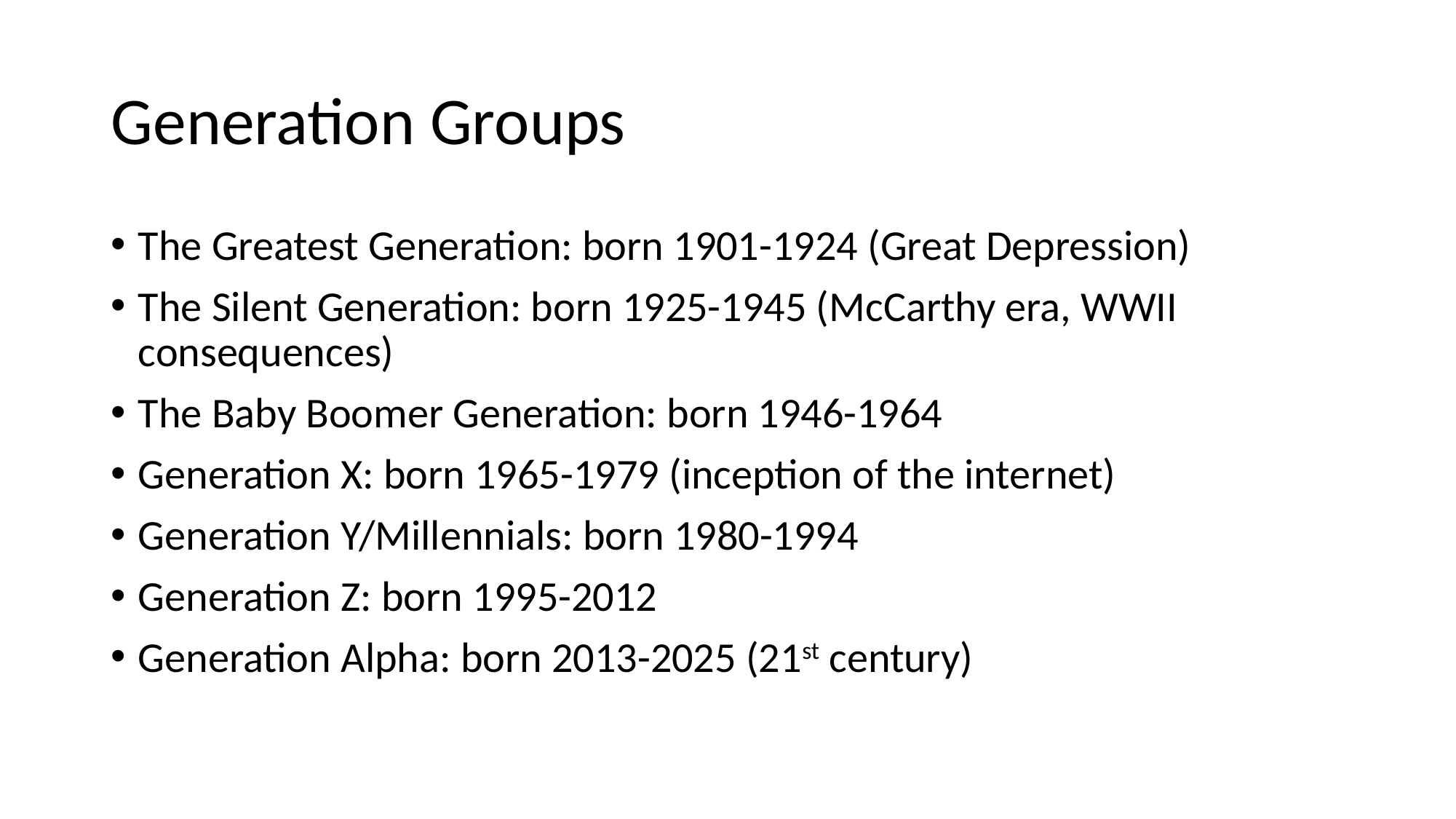

# Generation Groups
The Greatest Generation: born 1901-1924 (Great Depression)
The Silent Generation: born 1925-1945 (McCarthy era, WWII consequences)
The Baby Boomer Generation: born 1946-1964
Generation X: born 1965-1979 (inception of the internet)
Generation Y/Millennials: born 1980-1994
Generation Z: born 1995-2012
Generation Alpha: born 2013-2025 (21st century)